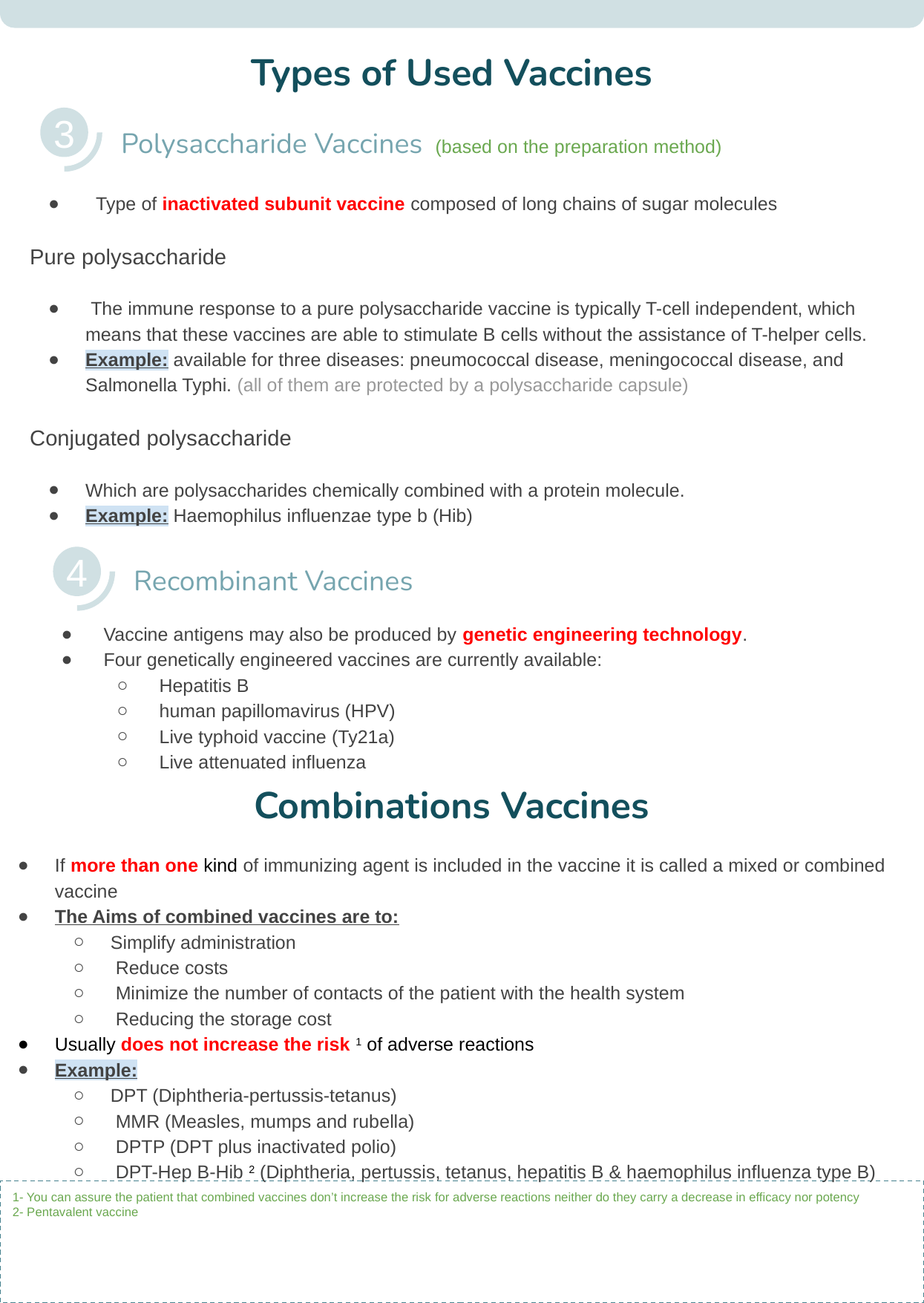

Types of Used Vaccines

3

# Polysaccharide Vaccines  (based on the preparation method)
  Type of inactivated subunit vaccine composed of long chains of sugar molecules
Pure polysaccharide
 The immune response to a pure polysaccharide vaccine is typically T-cell independent, which means that these vaccines are able to stimulate B cells without the assistance of T-helper cells.
Example: available for three diseases: pneumococcal disease, meningococcal disease, and Salmonella Typhi. (all of them are protected by a polysaccharide capsule)
Conjugated polysaccharide
Which are polysaccharides chemically combined with a protein molecule.
Example: Haemophilus influenzae type b (Hib)

4

Recombinant Vaccines
 Vaccine antigens may also be produced by genetic engineering technology.
 Four genetically engineered vaccines are currently available:
 Hepatitis B
 human papillomavirus (HPV)
 Live typhoid vaccine (Ty21a)
 Live attenuated influenza
Combinations Vaccines
If more than one kind of immunizing agent is included in the vaccine it is called a mixed or combined vaccine
The Aims of combined vaccines are to:
Simplify administration
 Reduce costs
 Minimize the number of contacts of the patient with the health system
 Reducing the storage cost
Usually does not increase the risk 1 of adverse reactions
Example:
DPT (Diphtheria-pertussis-tetanus)
 MMR (Measles, mumps and rubella)
 DPTP (DPT plus inactivated polio)
 DPT-Hep B-Hib 2 (Diphtheria, pertussis, tetanus, hepatitis B & haemophilus influenza type B)
1- You can assure the patient that combined vaccines don’t increase the risk for adverse reactions neither do they carry a decrease in efficacy nor potency
2- Pentavalent vaccine